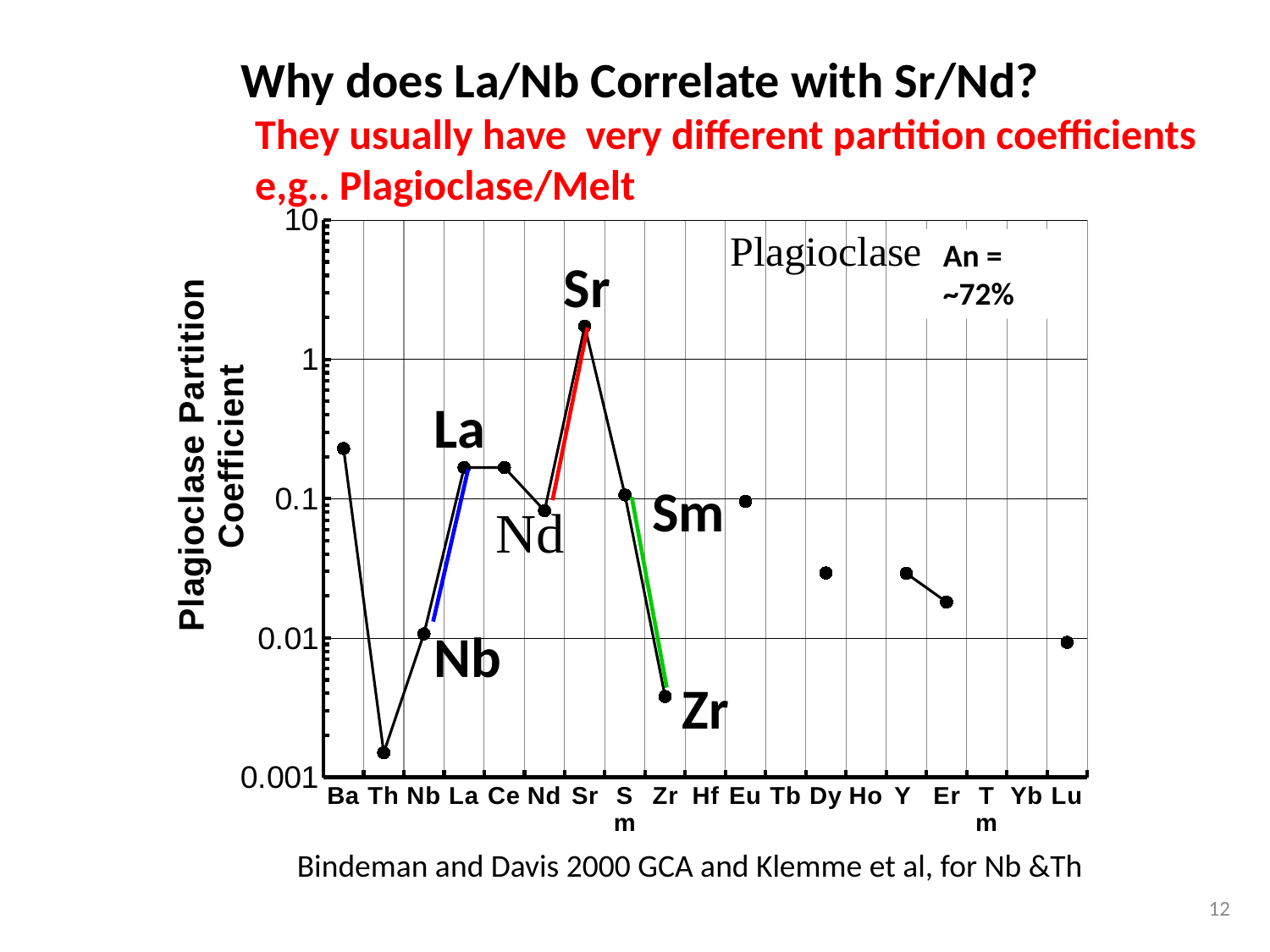

Why does La/Nb Correlate with Sr/Nd?
They usually have  very different partition coefficients e,g.. Plagioclase/Melt

### Chart

| Category | Plag |
|---|---|
| Ba | 0.229 |
| Th | 0.0015 |
| Nb | 0.0107 |
| La | 0.1673 |
| Ce | 0.1673 |
| Nd | 0.0819 |
| Sr | 1.73 |
| Sm | 0.1063 |
| Zr | 0.0038 |
| Hf | None |
| Eu | 0.0957 |
| Tb | None |
| Dy | 0.0293 |
| Ho | None |
| Y  | 0.0291 |
| Er | 0.0181 |
| Tm | None |
| Yb | None |
| Lu | 0.0093 |
An = ~72%
Sr
La
Sm
Nb
Zr
Bindeman and Davis 2000 GCA and Klemme et al, for Nb &Th
12